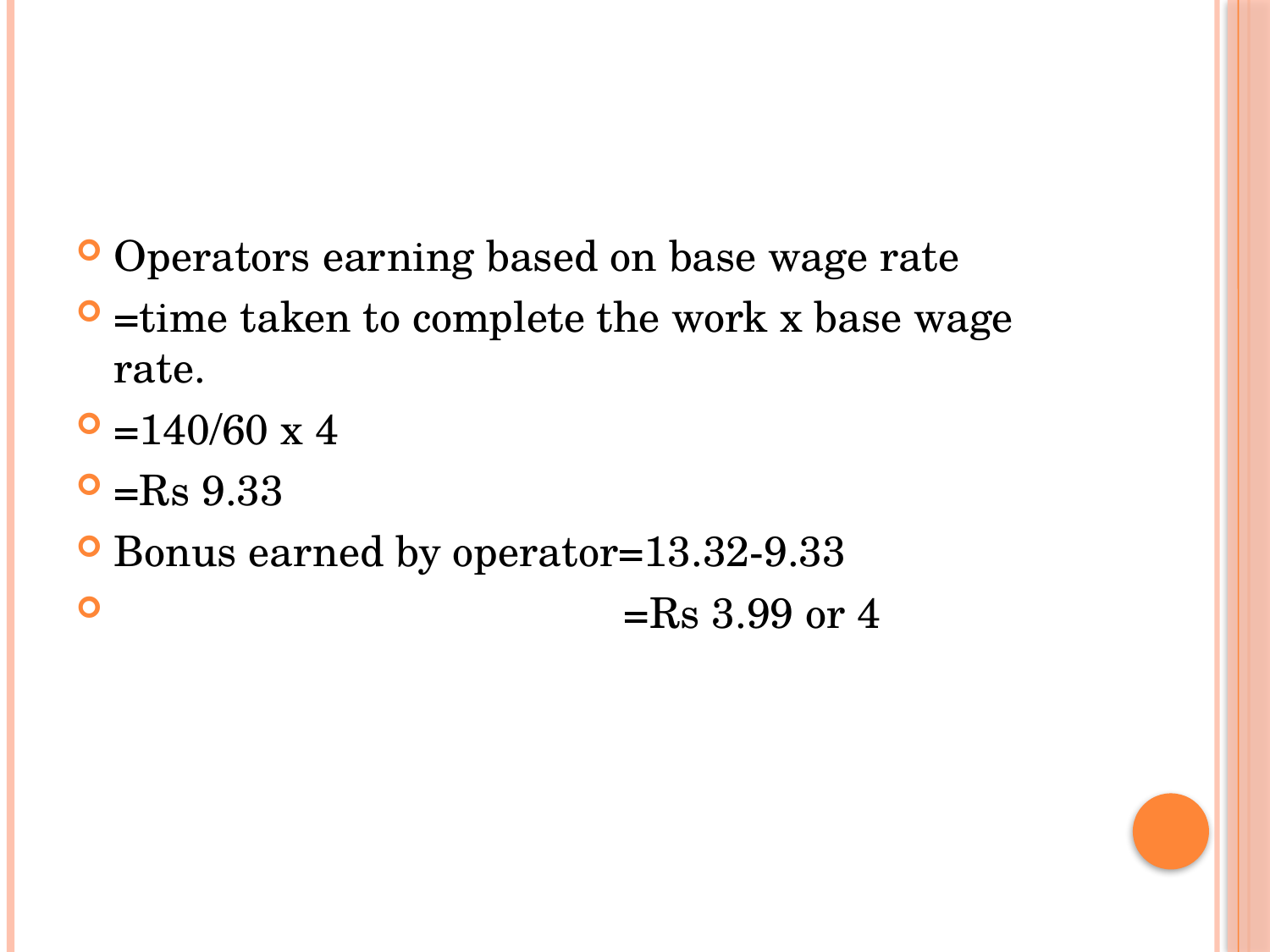

#
Operators earning based on base wage rate
=time taken to complete the work x base wage rate.
=140/60 x 4
=Rs 9.33
Bonus earned by operator=13.32-9.33
                                           =Rs 3.99 or 4